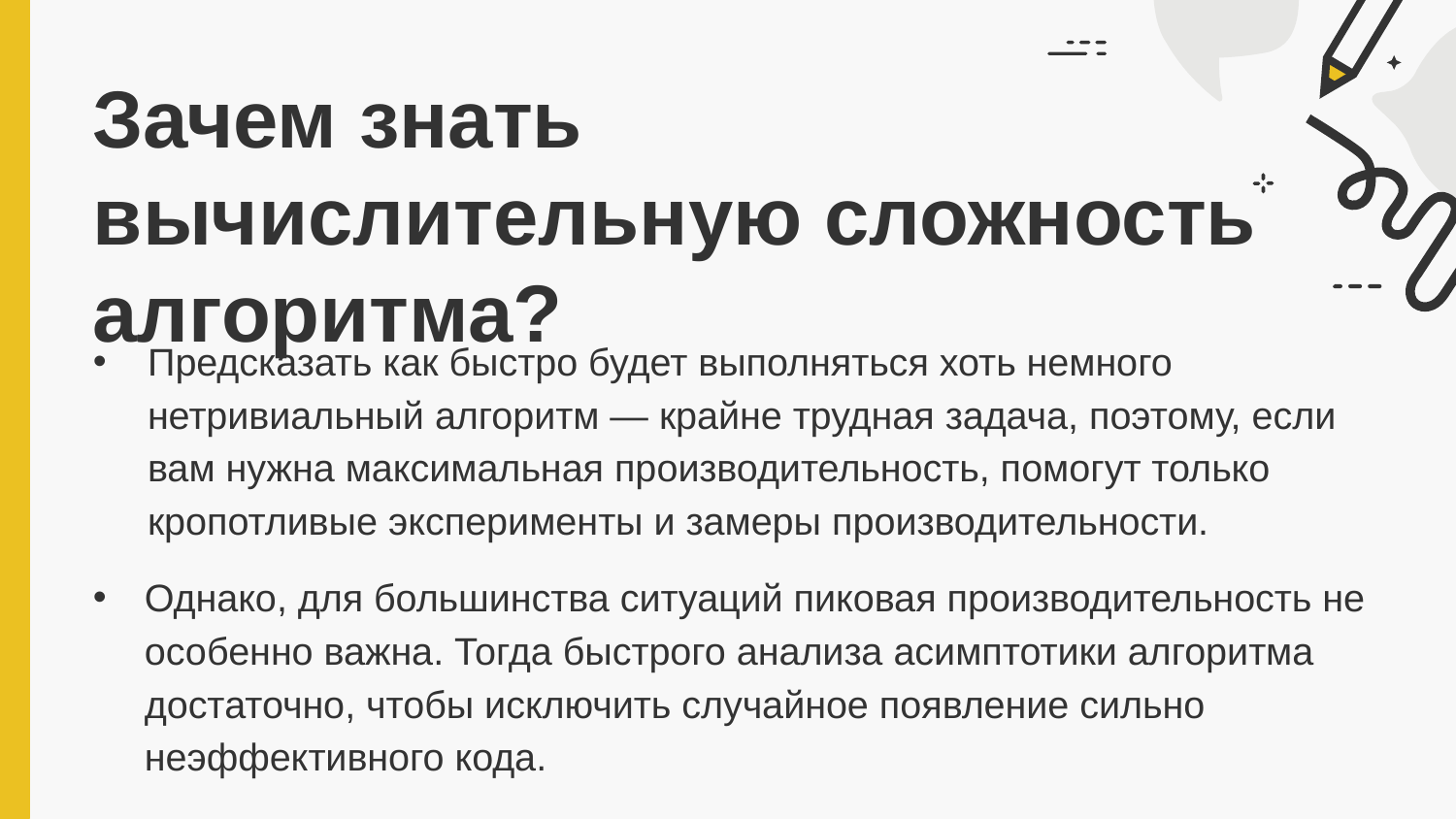

# Зачем знать вычислительную сложность алгоритма?
Предсказать как быстро будет выполняться хоть немного нетривиальный алгоритм — крайне трудная задача, поэтому, если вам нужна максимальная производительность, помогут только кропотливые эксперименты и замеры производительности.
Однако, для большинства ситуаций пиковая производительность не особенно важна. Тогда быстрого анализа асимптотики алгоритма достаточно, чтобы исключить случайное появление сильно неэффективного кода.